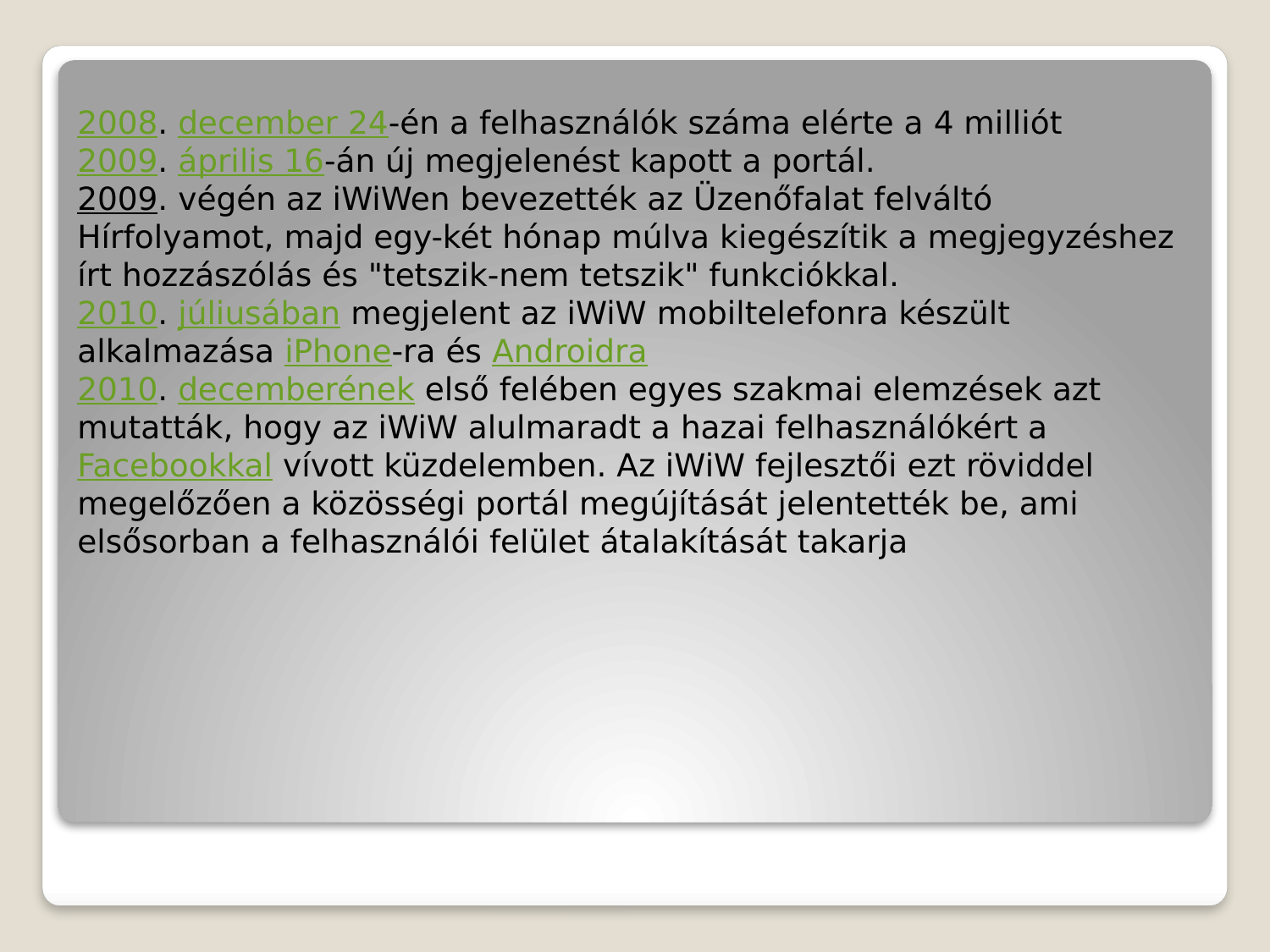

2008. december 24-én a felhasználók száma elérte a 4 milliót
2009. április 16-án új megjelenést kapott a portál.
2009. végén az iWiWen bevezették az Üzenőfalat felváltó Hírfolyamot, majd egy-két hónap múlva kiegészítik a megjegyzéshez írt hozzászólás és "tetszik-nem tetszik" funkciókkal.
2010. júliusában megjelent az iWiW mobiltelefonra készült alkalmazása iPhone-ra és Androidra
2010. decemberének első felében egyes szakmai elemzések azt mutatták, hogy az iWiW alulmaradt a hazai felhasználókért a Facebookkal vívott küzdelemben. Az iWiW fejlesztői ezt röviddel megelőzően a közösségi portál megújítását jelentették be, ami elsősorban a felhasználói felület átalakítását takarja